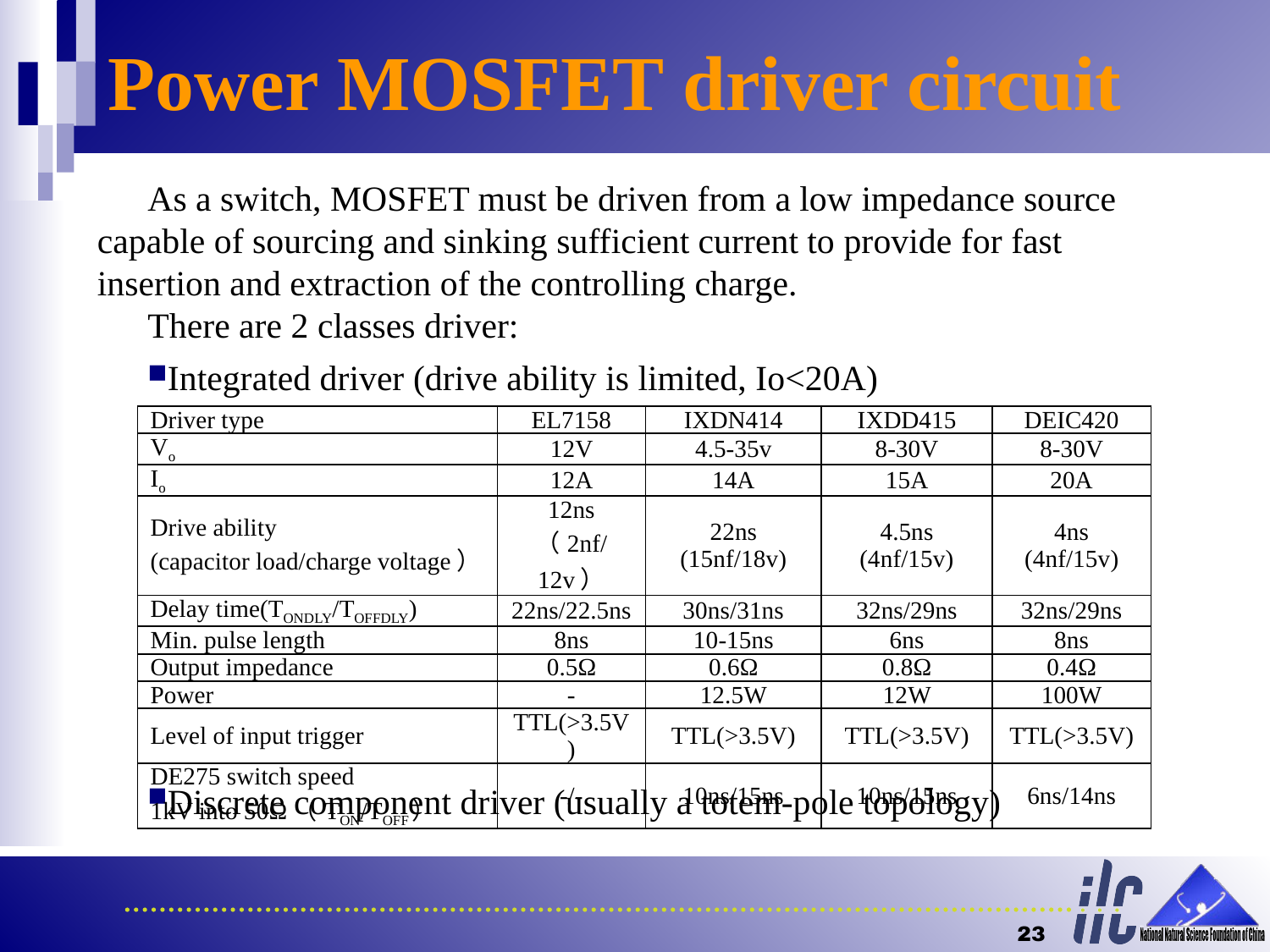

# Power MOSFET driver circuit
As a switch, MOSFET must be driven from a low impedance source capable of sourcing and sinking sufficient current to provide for fast insertion and extraction of the controlling charge.
There are 2 classes driver:
Integrated driver (drive ability is limited, Io<20A)

Discrete component driver (usually a totem-pole topology)

| Driver type | EL7158 | IXDN414 | IXDD415 | DEIC420 |
| --- | --- | --- | --- | --- |
| Vo | 12V | 4.5-35v | 8-30V | 8-30V |
| Io | 12A | 14A | 15A | 20A |
| Drive ability (capacitor load/charge voltage） | 12ns （2nf/12v） | 22ns (15nf/18v) | 4.5ns (4nf/15v) | 4ns (4nf/15v) |
| Delay time(TONDLY/TOFFDLY) | 22ns/22.5ns | 30ns/31ns | 32ns/29ns | 32ns/29ns |
| Min. pulse length | 8ns | 10-15ns | 6ns | 8ns |
| Output impedance | 0.5Ω | 0.6Ω | 0.8Ω | 0.4Ω |
| Power | - | 12.5W | 12W | 100W |
| Level of input trigger | TTL(>3.5V) | TTL(>3.5V) | TTL(>3.5V) | TTL(>3.5V) |
| DE275 switch speed 1kV into 50Ω（TON/TOFF） | -/- | 10ns/15ns | 10ns/15ns | 6ns/14ns |
23